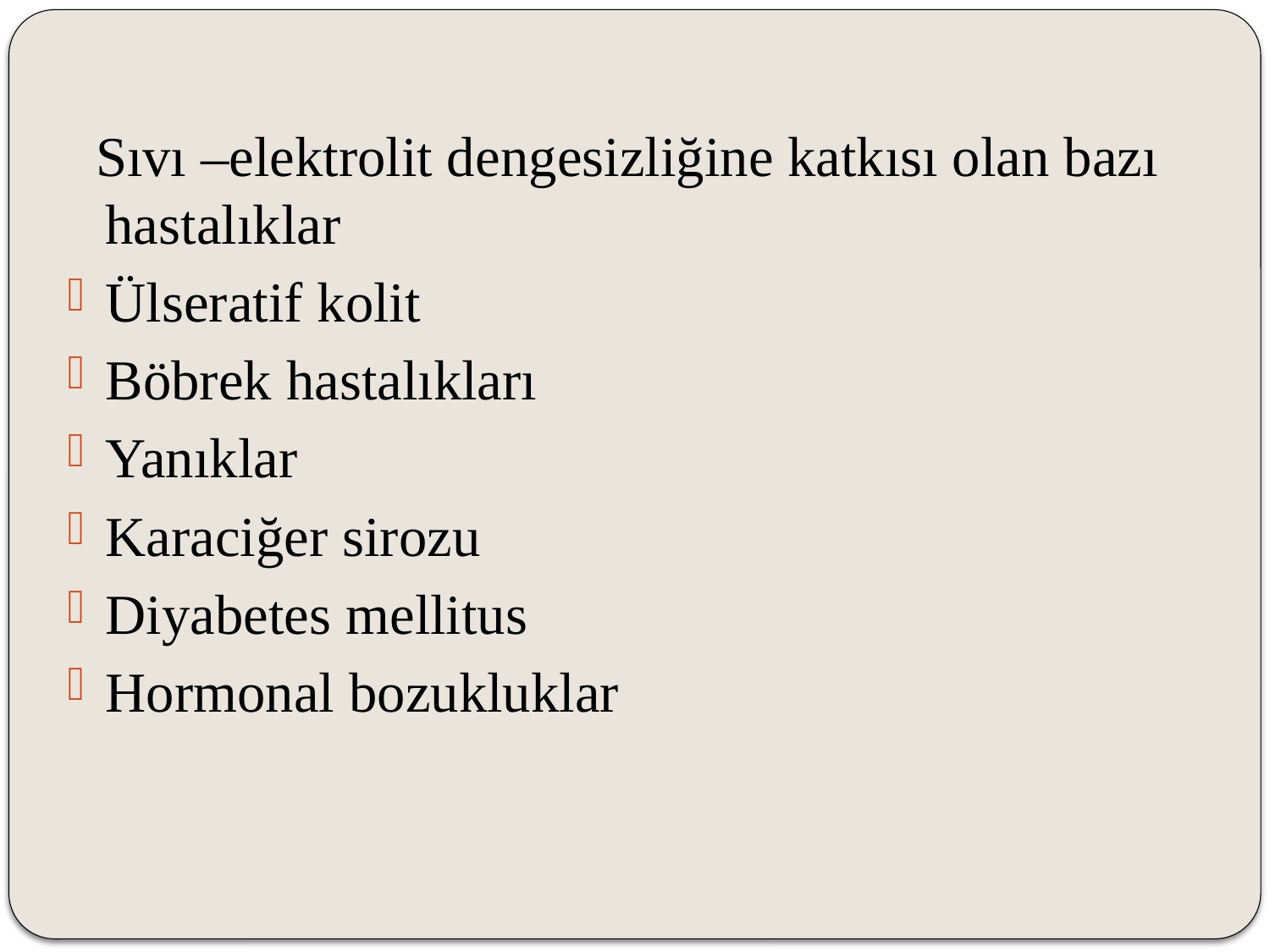

Sıvı –elektrolit dengesizliğine katkısı olan bazı hastalıklar
Ülseratif kolit
Böbrek hastalıkları
Yanıklar
Karaciğer sirozu
Diyabetes mellitus
Hormonal bozukluklar